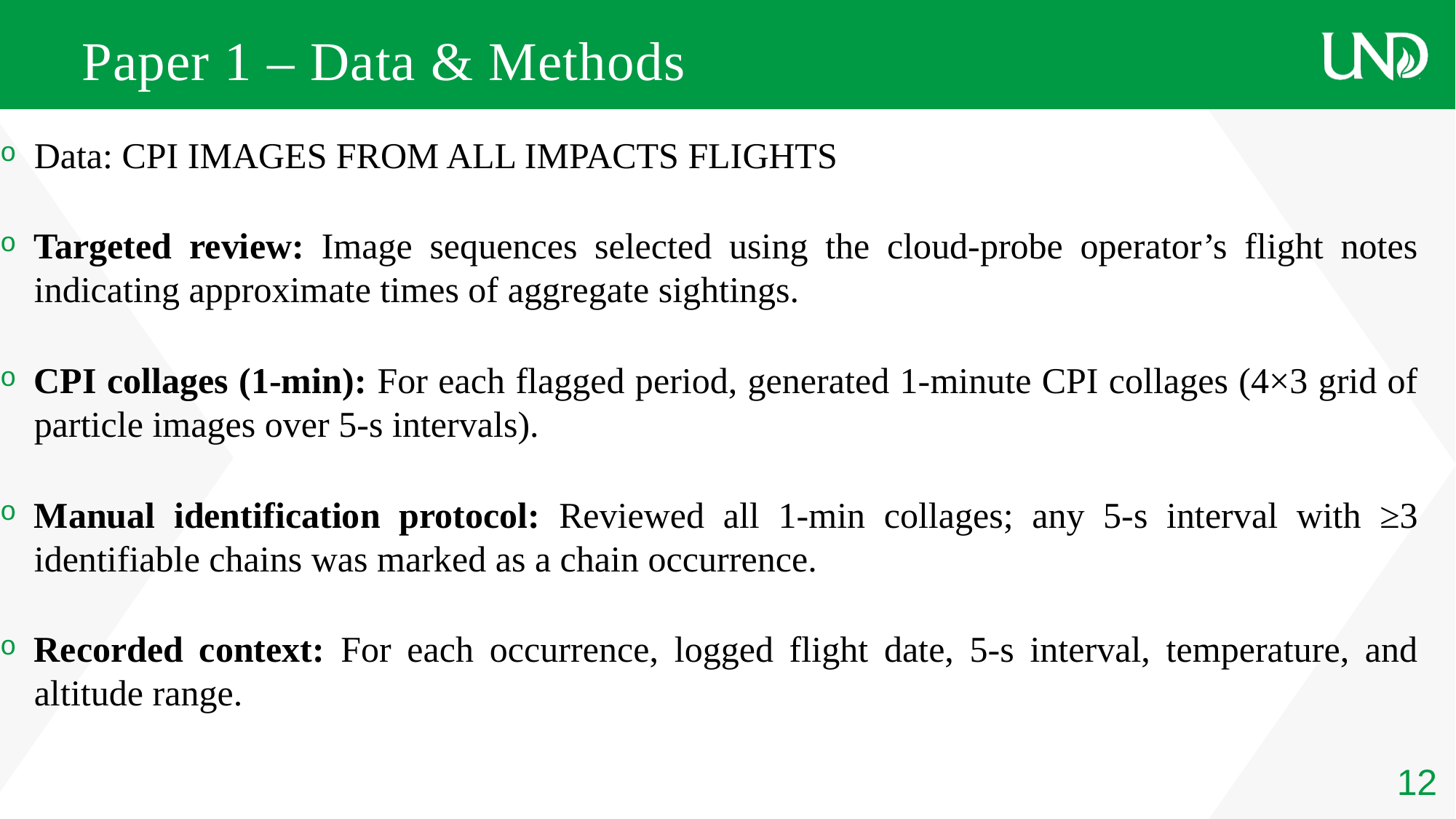

# Paper 1 – Data & Methods
Data: CPI IMAGES FROM ALL IMPACTS FLIGHTS
Targeted review: Image sequences selected using the cloud-probe operator’s flight notes indicating approximate times of aggregate sightings.
CPI collages (1-min): For each flagged period, generated 1-minute CPI collages (4×3 grid of particle images over 5-s intervals).
Manual identification protocol: Reviewed all 1-min collages; any 5-s interval with ≥3 identifiable chains was marked as a chain occurrence.
Recorded context: For each occurrence, logged flight date, 5-s interval, temperature, and altitude range.
12